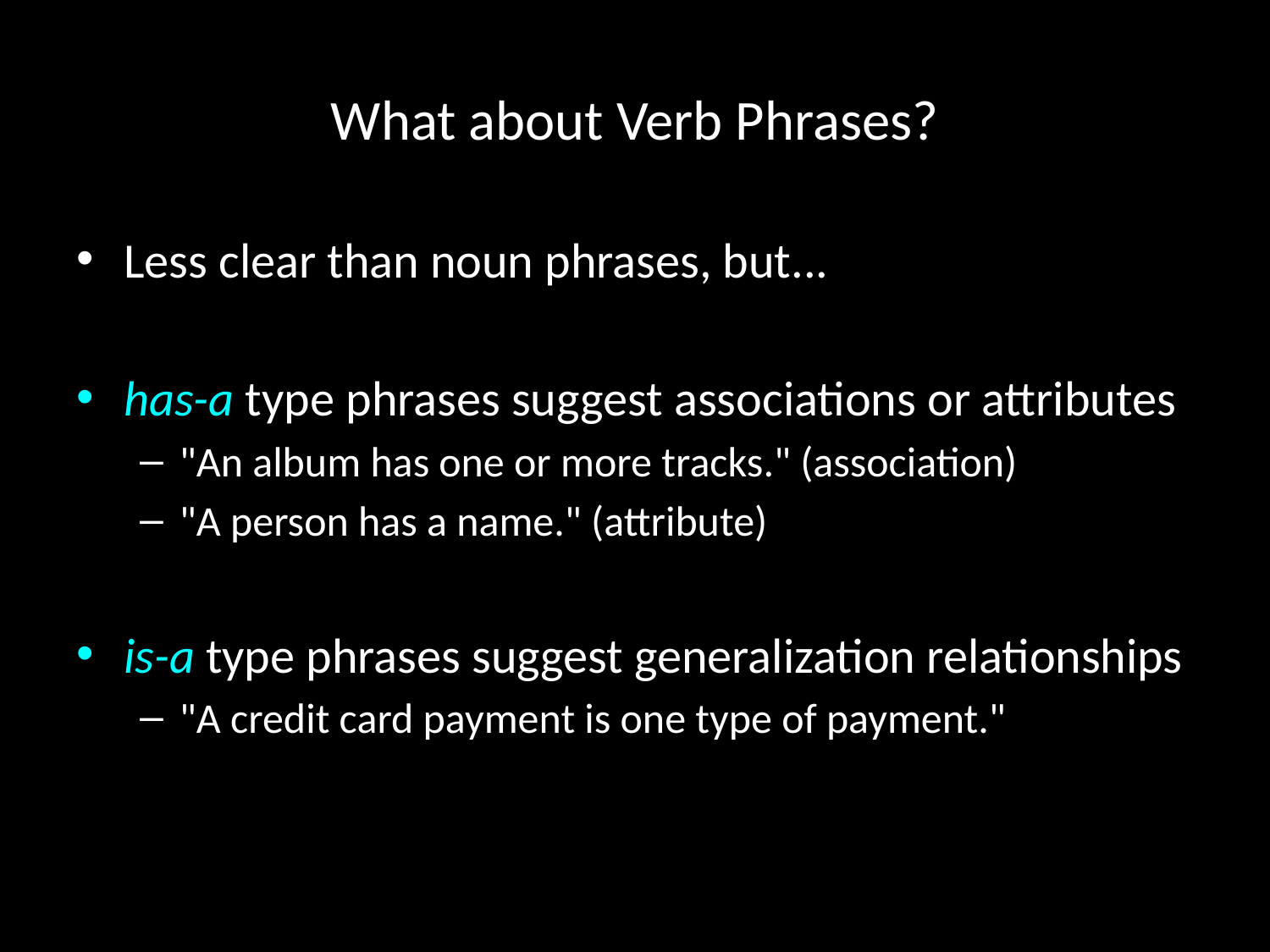

# What about Verb Phrases?
Less clear than noun phrases, but...

has-a type phrases suggest associations or attributes
"An album has one or more tracks." (association)
"A person has a name." (attribute)

is-a type phrases suggest generalization relationships
"A credit card payment is one type of payment."